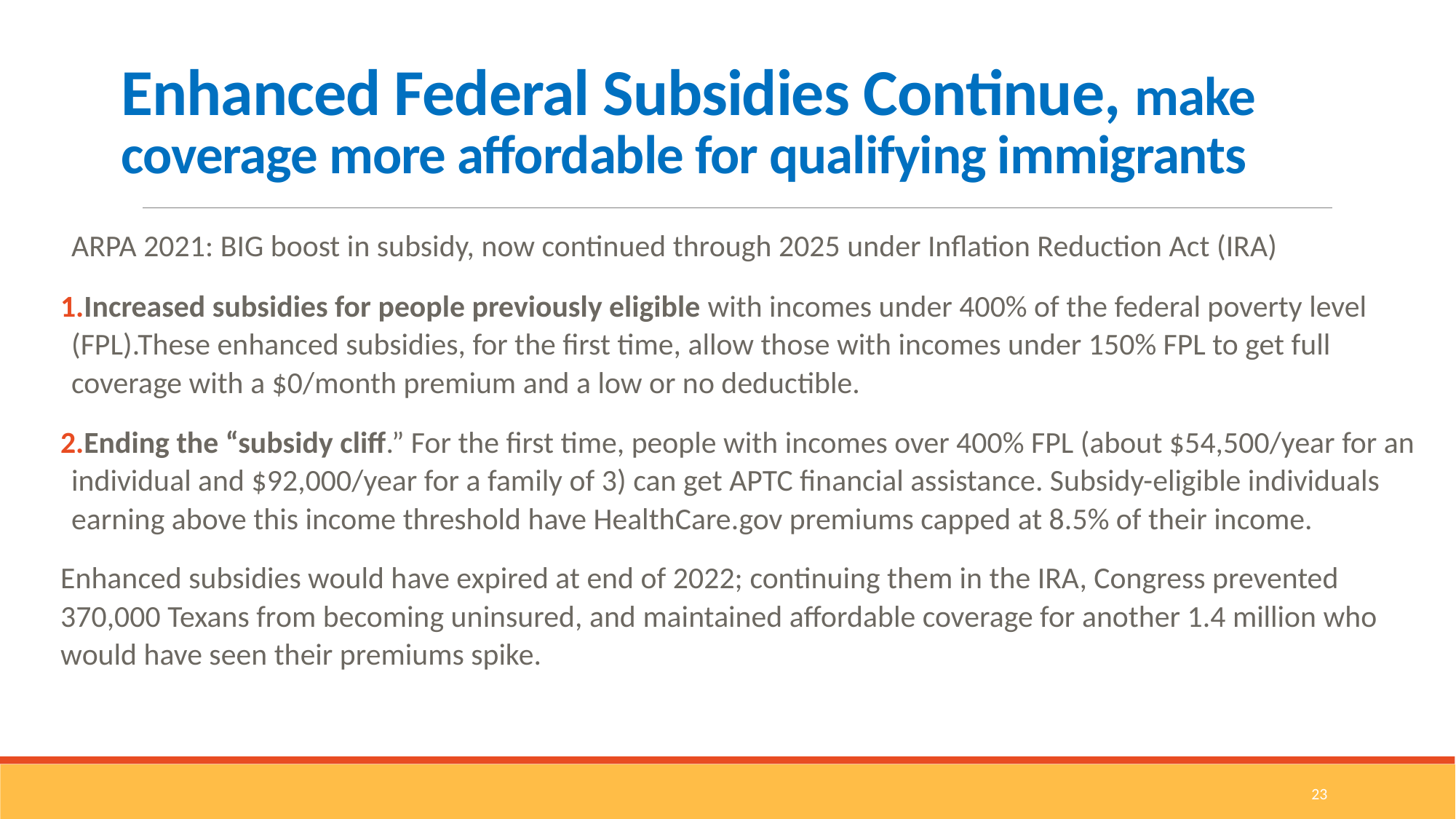

# Enhanced Federal Subsidies Continue, make coverage more affordable for qualifying immigrants
ARPA 2021: BIG boost in subsidy, now continued through 2025 under Inflation Reduction Act (IRA)
Increased subsidies for people previously eligible with incomes under 400% of the federal poverty level (FPL).These enhanced subsidies, for the first time, allow those with incomes under 150% FPL to get full coverage with a $0/month premium and a low or no deductible.
Ending the “subsidy cliff.” For the first time, people with incomes over 400% FPL (about $54,500/year for an individual and $92,000/year for a family of 3) can get APTC financial assistance. Subsidy-eligible individuals earning above this income threshold have HealthCare.gov premiums capped at 8.5% of their income.
Enhanced subsidies would have expired at end of 2022; continuing them in the IRA, Congress prevented 370,000 Texans from becoming uninsured, and maintained affordable coverage for another 1.4 million who would have seen their premiums spike.

23